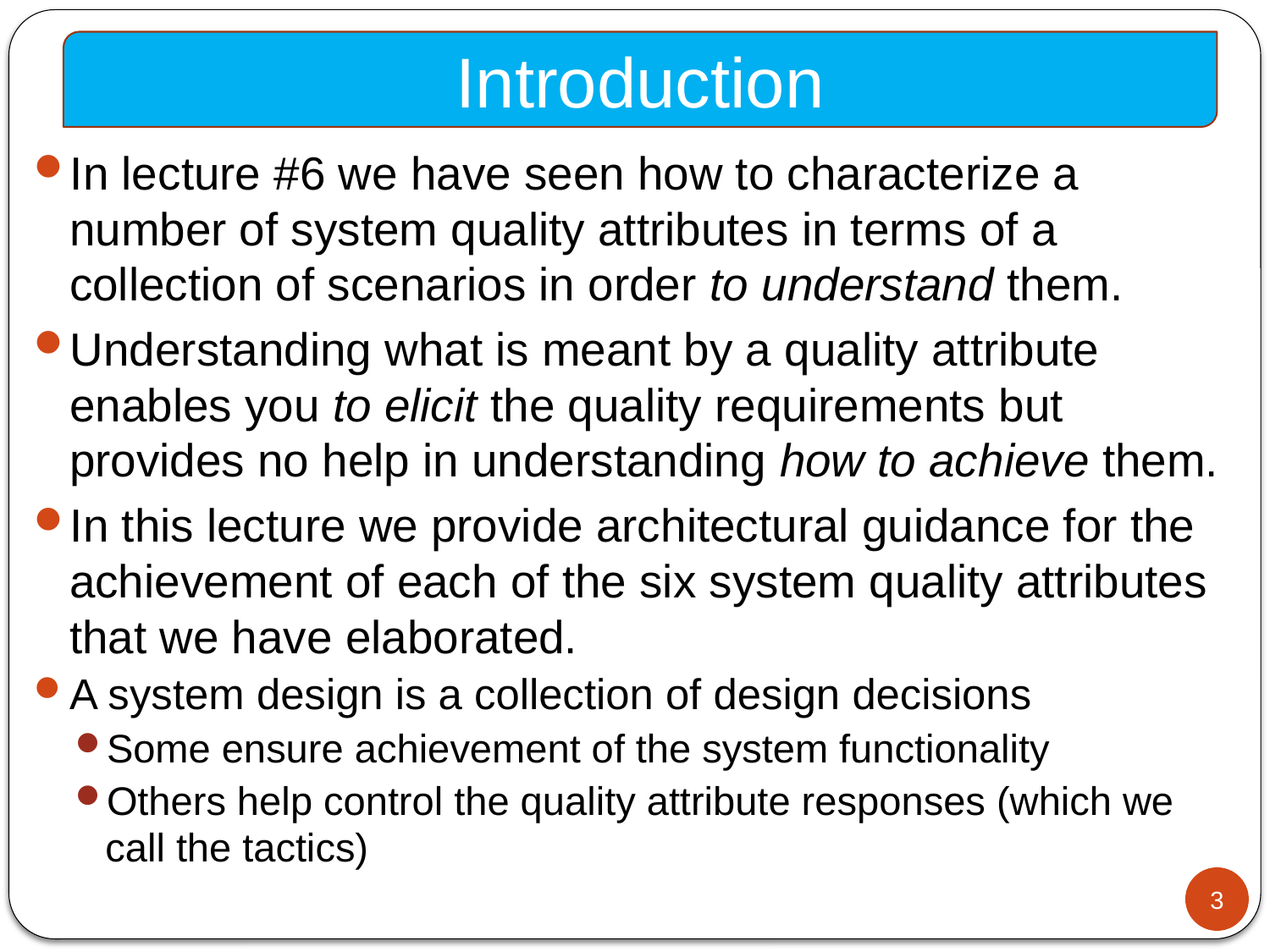

Introduction
In lecture #6 we have seen how to characterize a number of system quality attributes in terms of a collection of scenarios in order to understand them.
Understanding what is meant by a quality attribute enables you to elicit the quality requirements but provides no help in understanding how to achieve them.
In this lecture we provide architectural guidance for the achievement of each of the six system quality attributes that we have elaborated.
A system design is a collection of design decisions
Some ensure achievement of the system functionality
Others help control the quality attribute responses (which we call the tactics)
3